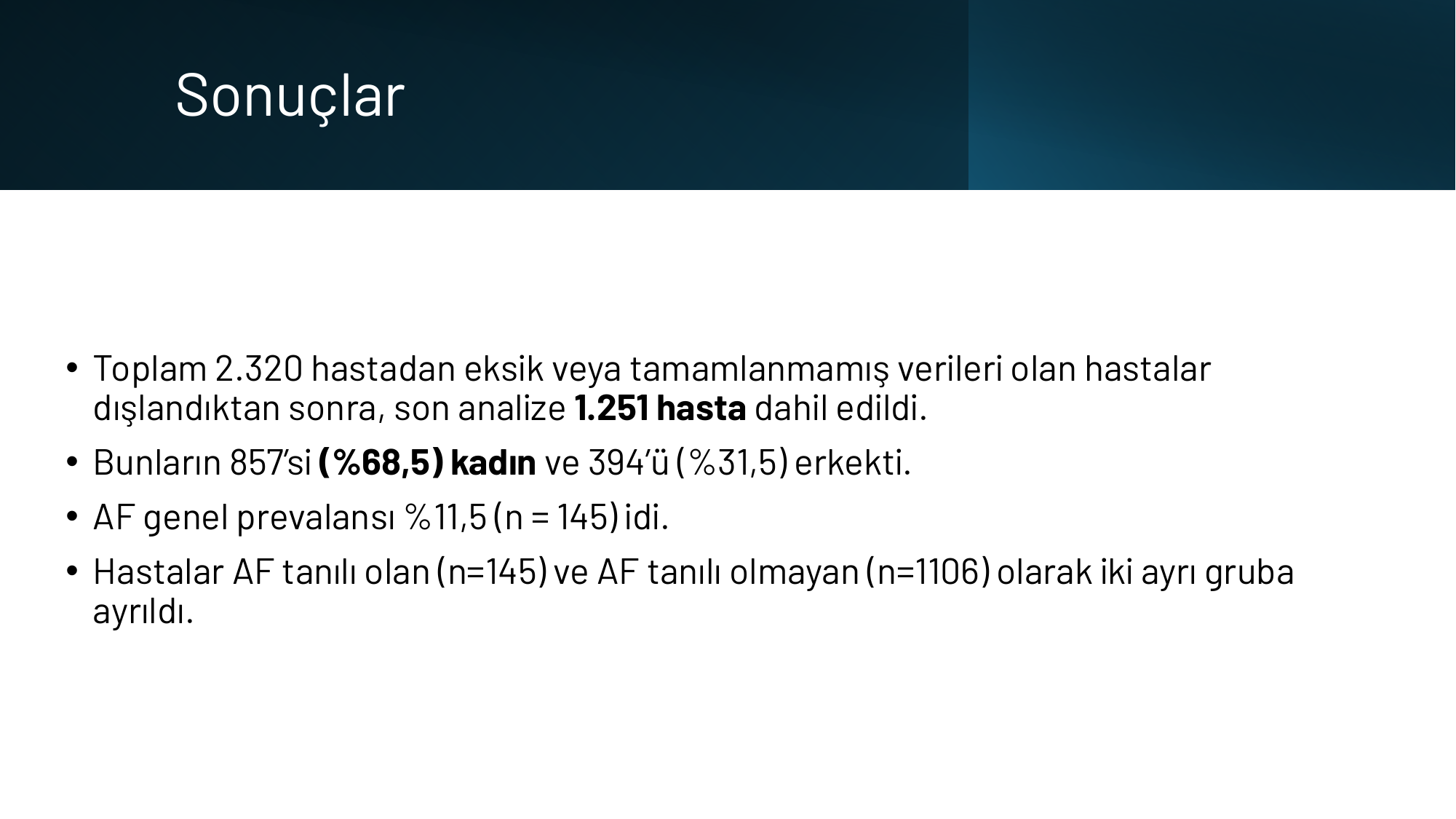

# Sonuçlar
Toplam 2.320 hastadan eksik veya tamamlanmamış verileri olan hastalar dışlandıktan sonra, son analize 1.251 hasta dahil edildi.
Bunların 857’si (%68,5) kadın ve 394’ü (%31,5) erkekti.
AF genel prevalansı %11,5 (n = 145) idi.
Hastalar AF tanılı olan (n=145) ve AF tanılı olmayan (n=1106) olarak iki ayrı gruba ayrıldı.